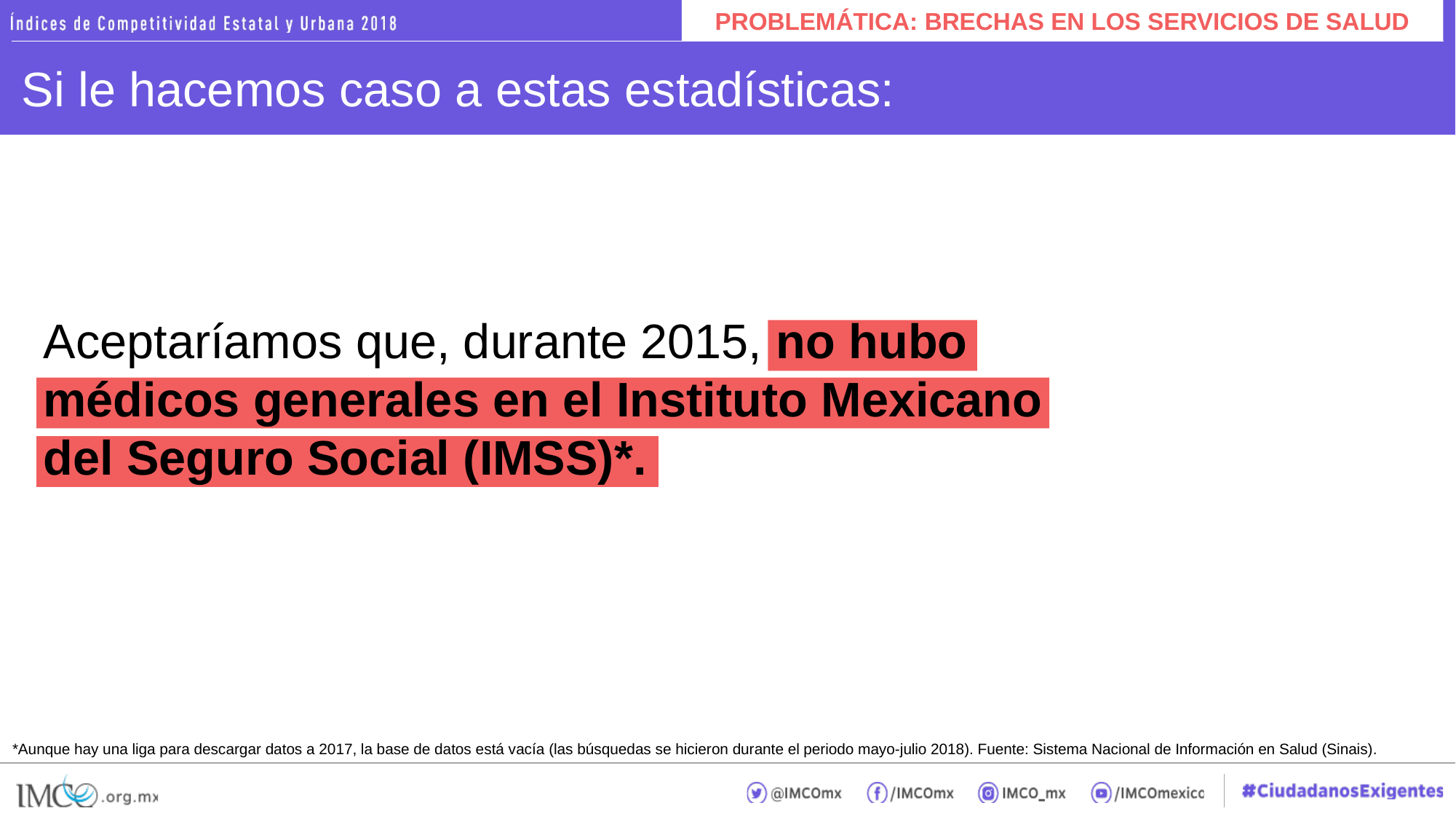

PROBLEMÁTICA: BRECHAS EN LOS SERVICIOS DE SALUD
# Si le hacemos caso a estas estadísticas:
Aceptaríamos que, durante 2015, no hubo médicos generales en el Instituto Mexicano del Seguro Social (IMSS)*.

*Aunque hay una liga para descargar datos a 2017, la base de datos está vacía (las búsquedas se hicieron durante el periodo mayo-julio 2018). Fuente: Sistema Nacional de Información en Salud (Sinais).